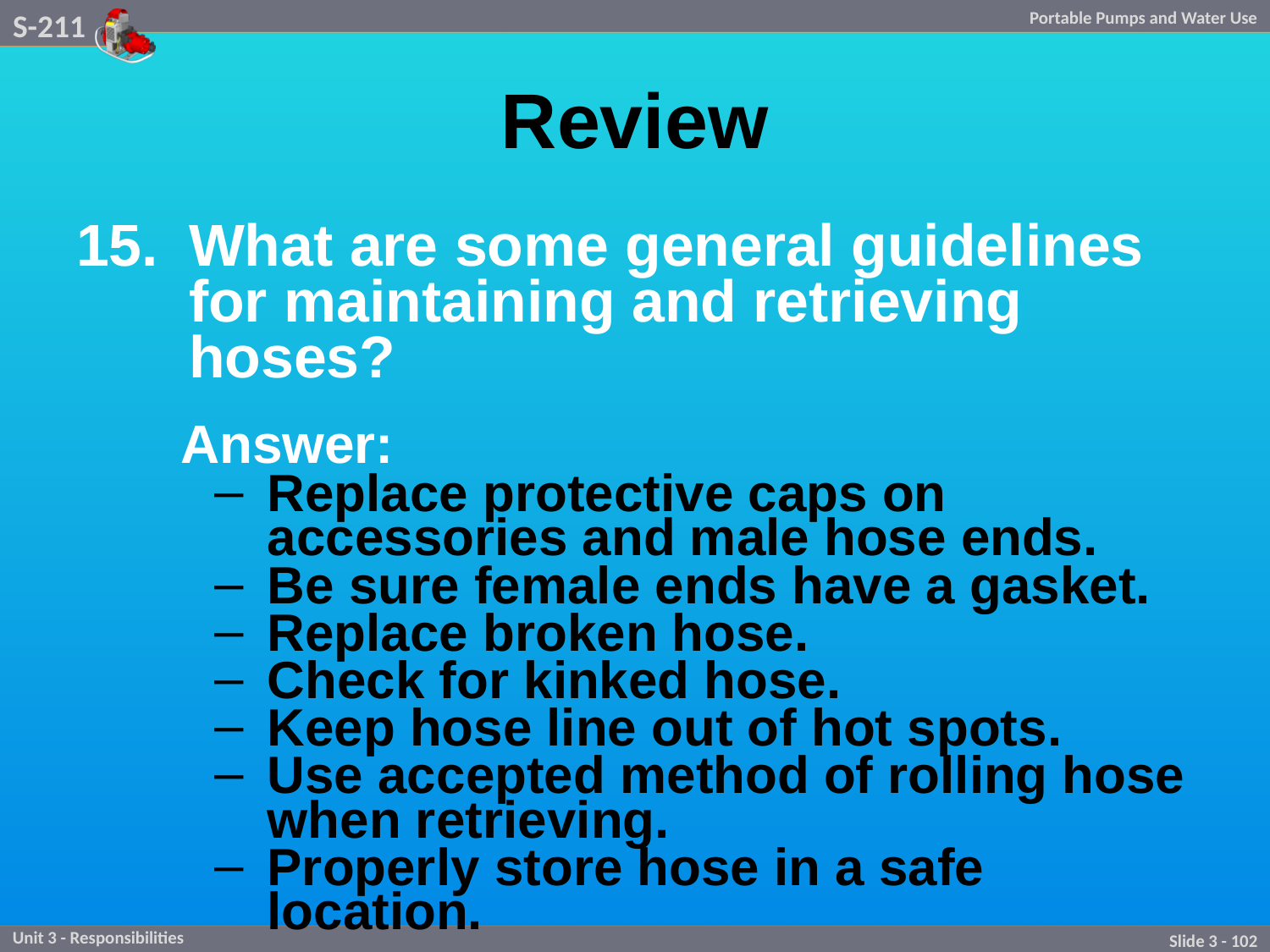

# Review
What are some general guidelines for maintaining and retrieving hoses?
	Answer:
Replace protective caps on accessories and male hose ends.
Be sure female ends have a gasket.
Replace broken hose.
Check for kinked hose.
Keep hose line out of hot spots.
Use accepted method of rolling hose when retrieving.
Properly store hose in a safe location.